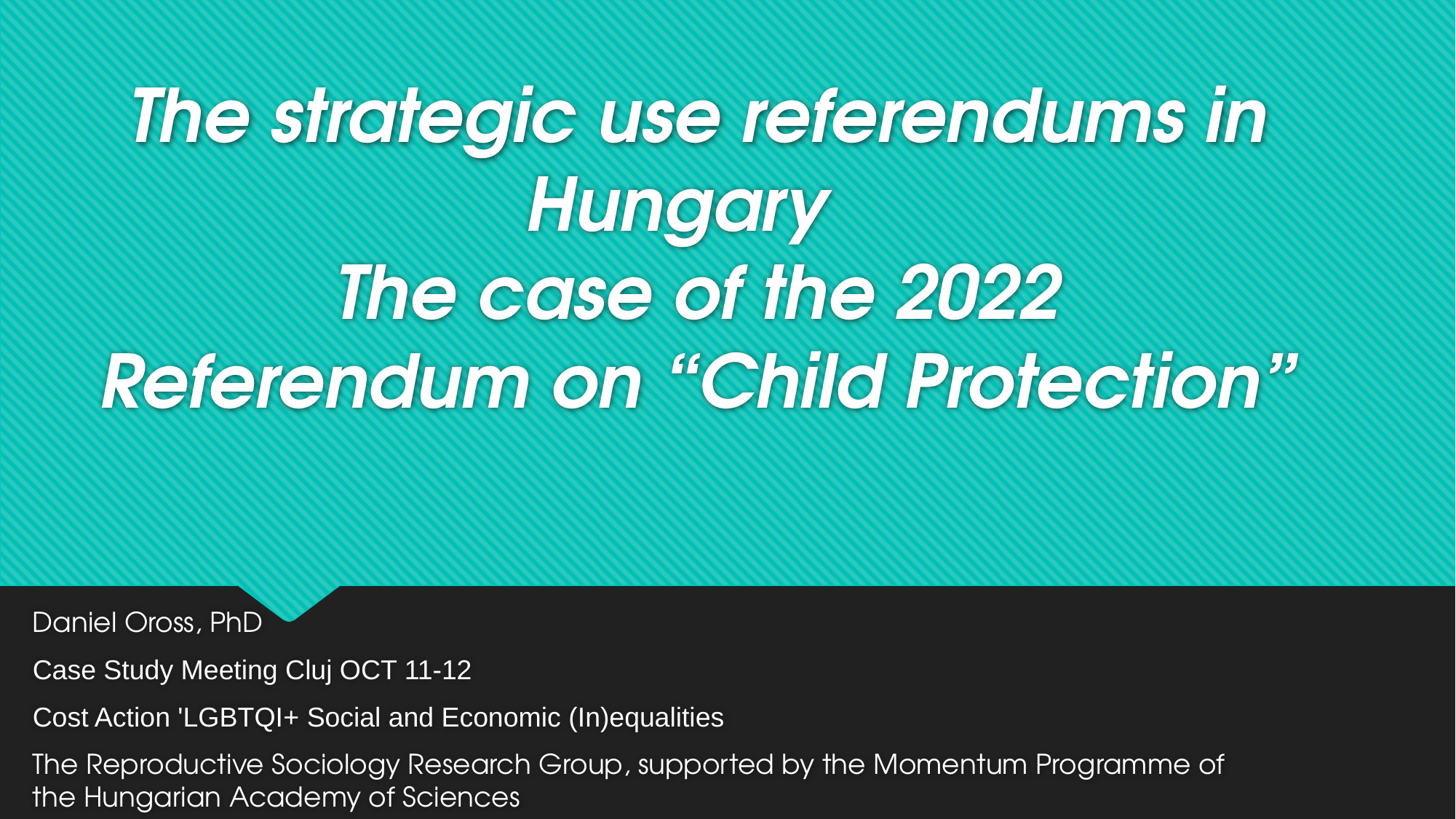

# The strategic use referendums in Hungary The case of the 2022 Referendum on “Child Protection”
Daniel Oross, PhD
Case Study Meeting Cluj OCT 11-12
Cost Action 'LGBTQI+ Social and Economic (In)equalities
The Reproductive Sociology Research Group, supported by the Momentum Programme of the Hungarian Academy of Sciences